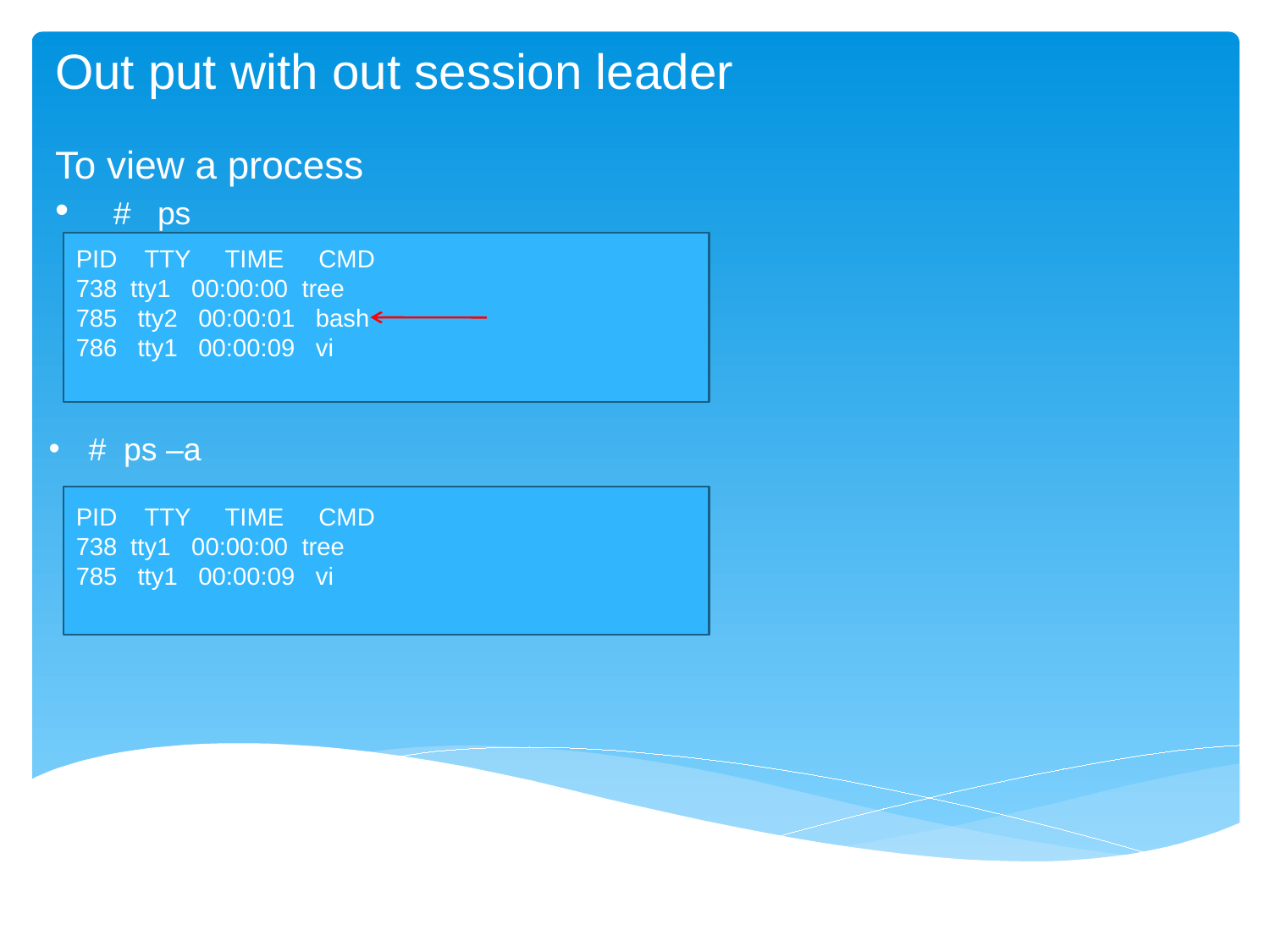

# Out put with out session leader
To view a process
 #   ps

PID    TTY     TIME     CMD
 tty1   00:00:00  tree
  tty2   00:00:01   bash
  tty1   00:00:09   vi

#  ps –a
PID    TTY     TIME     CMD
 tty1   00:00:00  tree
  tty1   00:00:09   vi